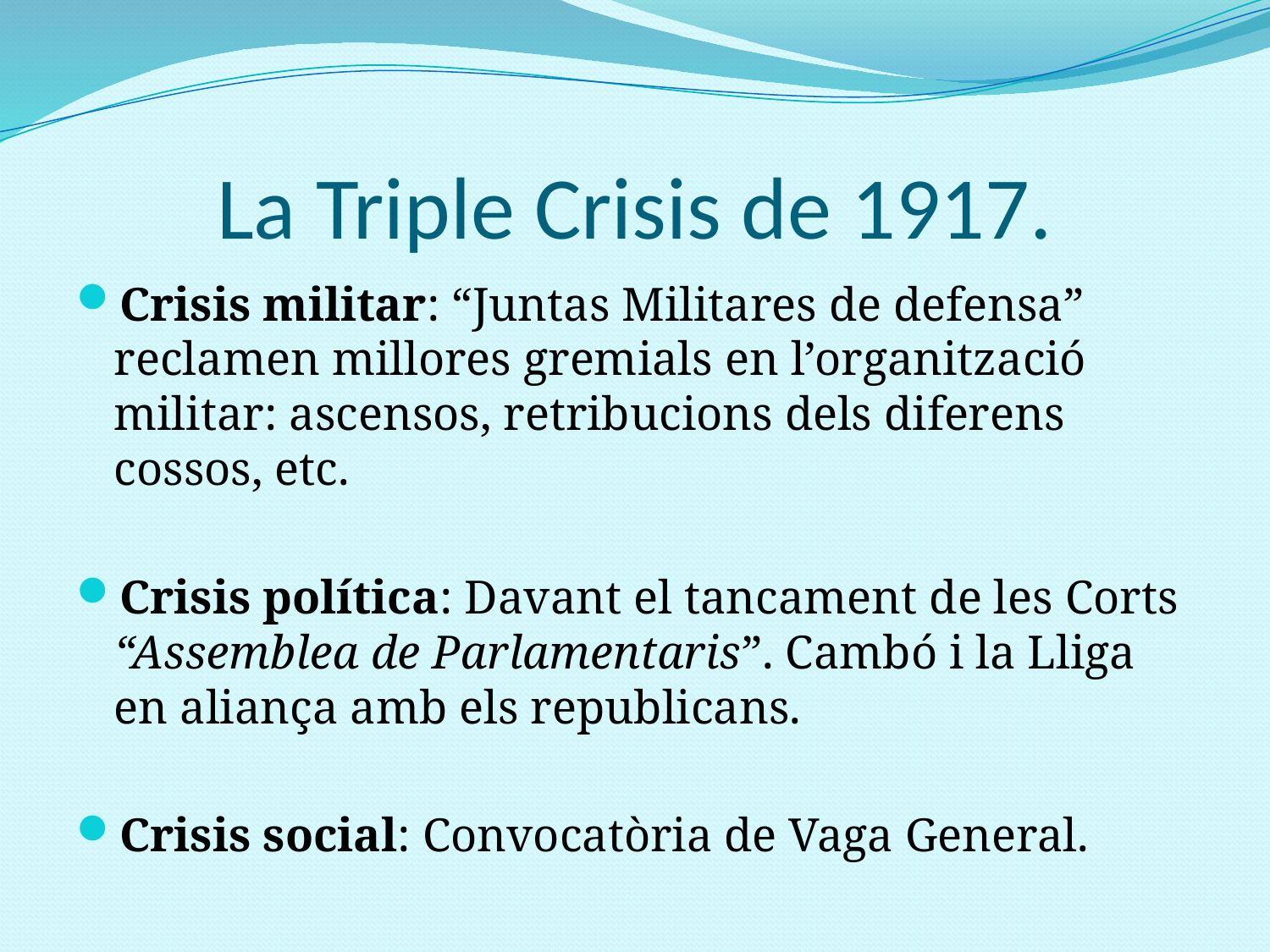

# La Triple Crisis de 1917.
Crisis militar: “Juntas Militares de defensa” reclamen millores gremials en l’organització militar: ascensos, retribucions dels diferens cossos, etc.

Crisis política: Davant el tancament de les Corts “Assemblea de Parlamentaris”. Cambó i la Lliga  en aliança amb els republicans.

Crisis social: Convocatòria de Vaga General.